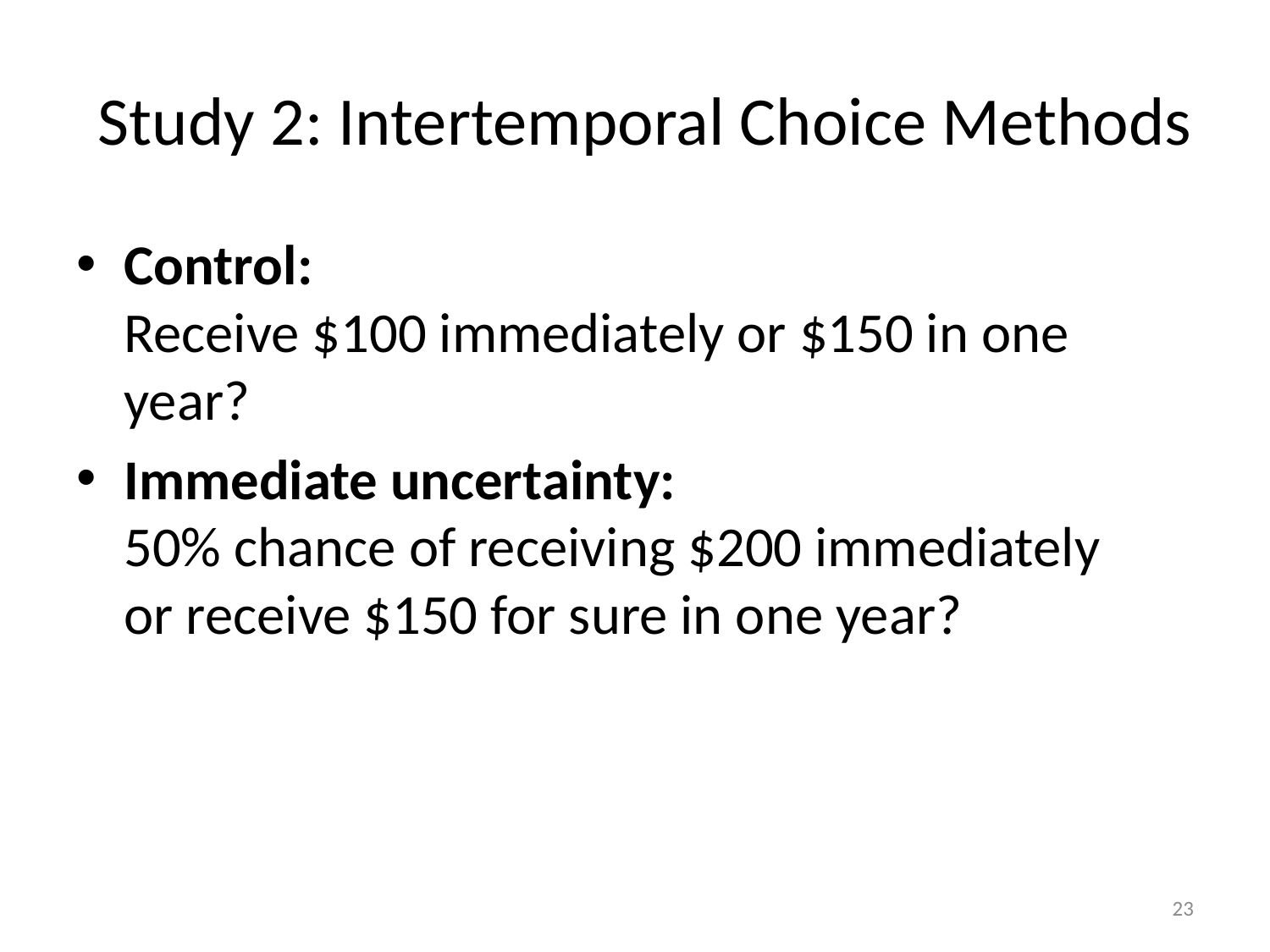

# Study 2: Intertemporal Choice Methods
Control:
Receive $100 immediately or $150 in one year?
Immediate uncertainty:
50% chance of receiving $200 immediately
or receive $150 for sure in one year?
23